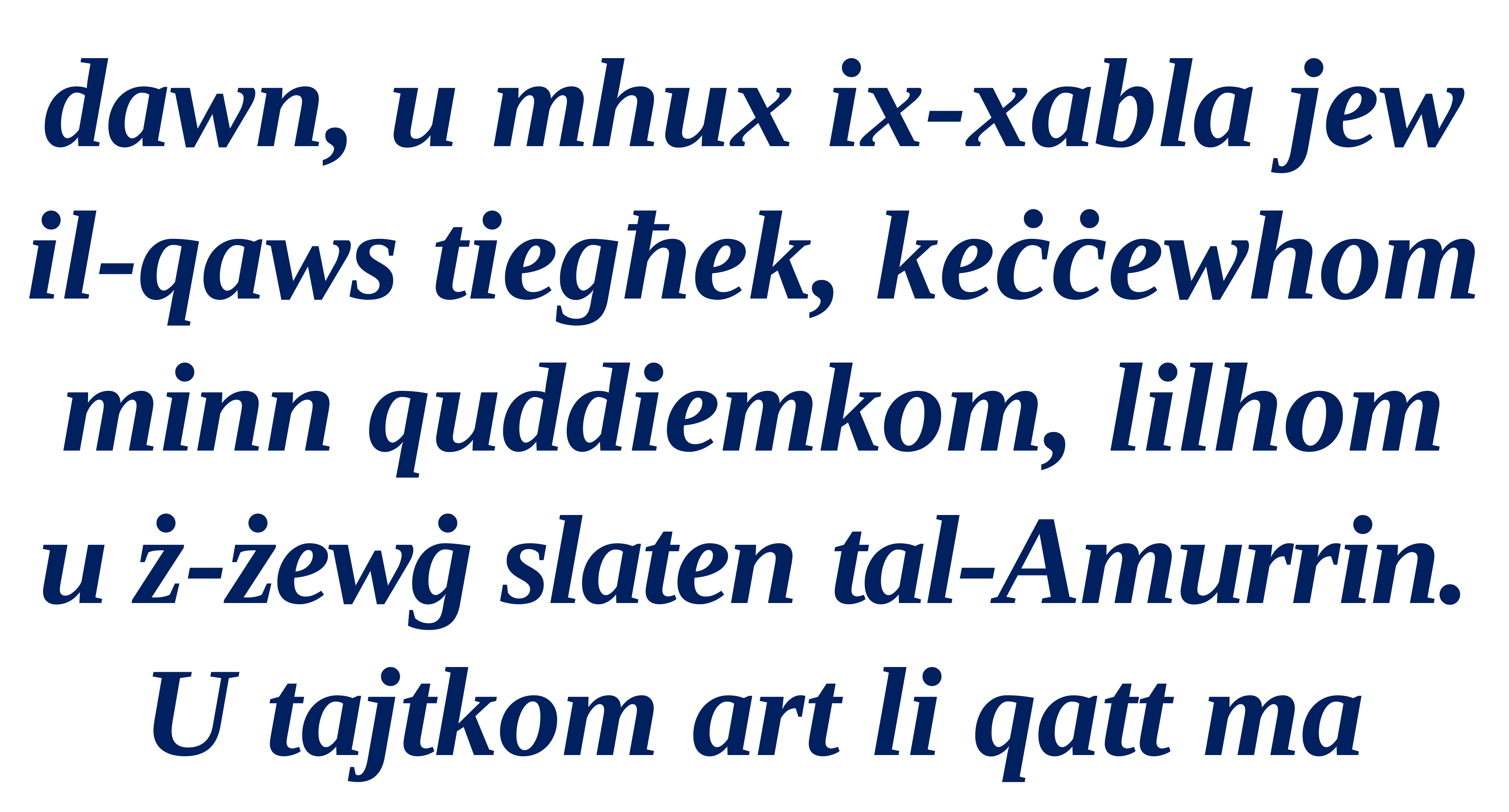

dawn, u mhux ix-xabla jew il-qaws tiegħek, keċċewhom minn quddiemkom, lilhom u ż-żewġ slaten tal-Amurrin. U tajtkom art li qatt ma